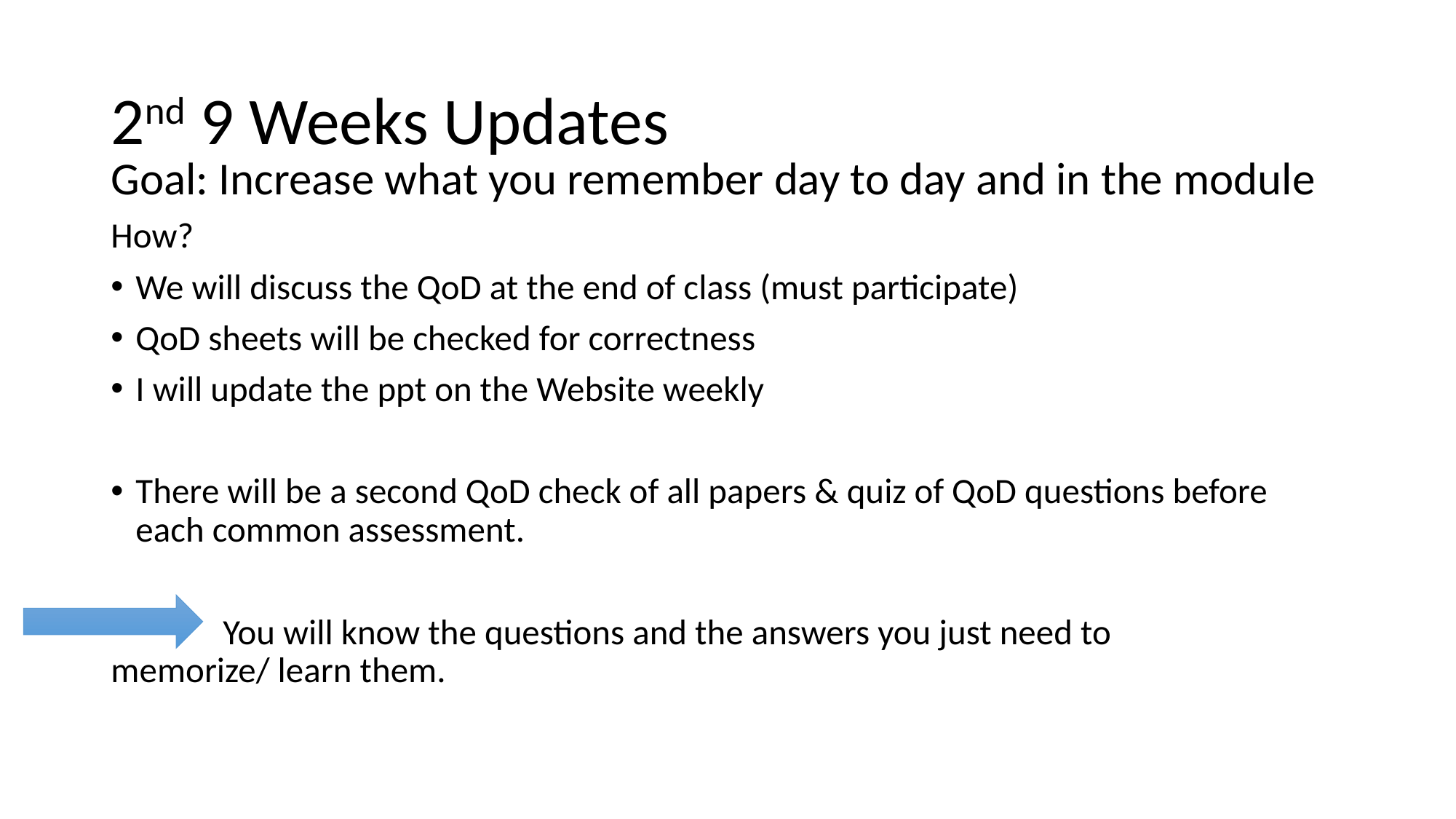

# 2nd 9 Weeks Updates
Goal: Increase what you remember day to day and in the module
How?
We will discuss the QoD at the end of class (must participate)
QoD sheets will be checked for correctness
I will update the ppt on the Website weekly

There will be a second QoD check of all papers & quiz of QoD questions before each common assessment.

              You will know the questions and the answers you just need to  	    memorize/ learn them.